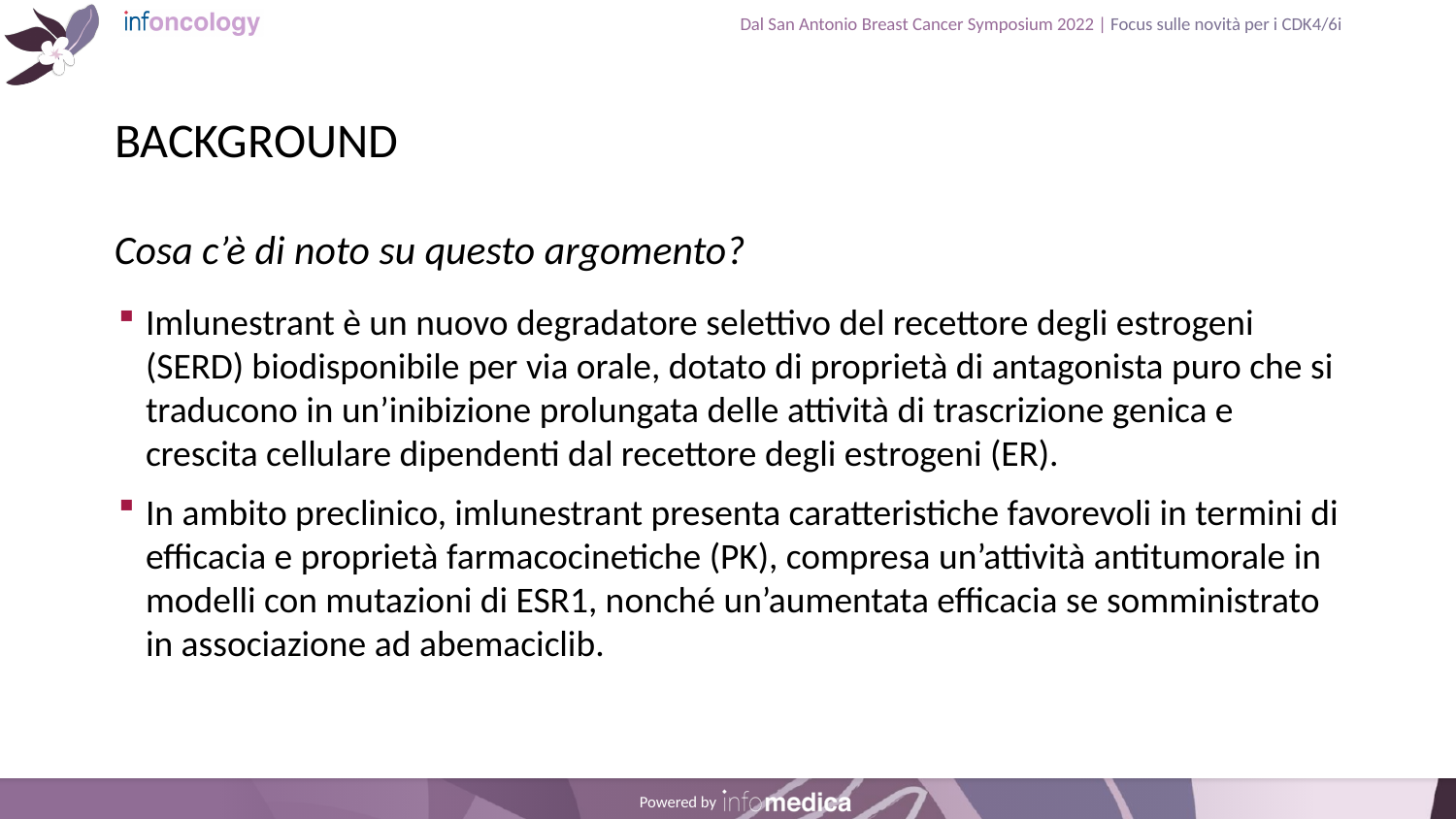

# BACKGROUND
Imlunestrant è un nuovo degradatore selettivo del recettore degli estrogeni (SERD) biodisponibile per via orale, dotato di proprietà di antagonista puro che si traducono in un’inibizione prolungata delle attività di trascrizione genica e crescita cellulare dipendenti dal recettore degli estrogeni (ER).
In ambito preclinico, imlunestrant presenta caratteristiche favorevoli in termini di efficacia e proprietà farmacocinetiche (PK), compresa un’attività antitumorale in modelli con mutazioni di ESR1, nonché un’aumentata efficacia se somministrato in associazione ad abemaciclib.